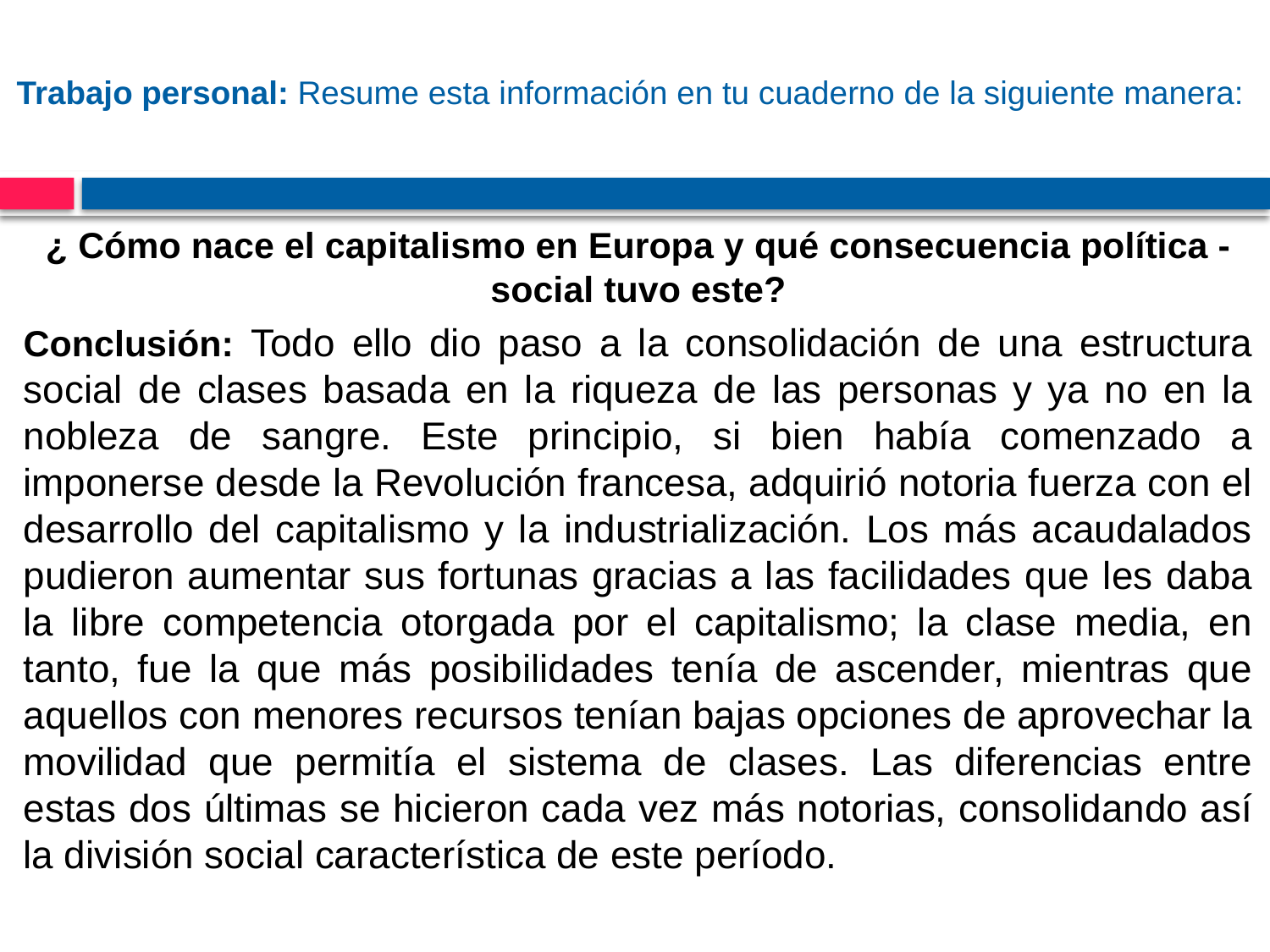

# Trabajo personal: Resume esta información en tu cuaderno de la siguiente manera:
¿ Cómo nace el capitalismo en Europa y qué consecuencia política - social tuvo este?
Conclusión: Todo ello dio paso a la consolidación de una estructura social de clases basada en la riqueza de las personas y ya no en la nobleza de sangre. Este principio, si bien había comenzado a imponerse desde la Revolución francesa, adquirió notoria fuerza con el desarrollo del capitalismo y la industrialización. Los más acaudalados pudieron aumentar sus fortunas gracias a las facilidades que les daba la libre competencia otorgada por el capitalismo; la clase media, en tanto, fue la que más posibilidades tenía de ascender, mientras que aquellos con menores recursos tenían bajas opciones de aprovechar la movilidad que permitía el sistema de clases. Las diferencias entre estas dos últimas se hicieron cada vez más notorias, consolidando así la división social característica de este período.